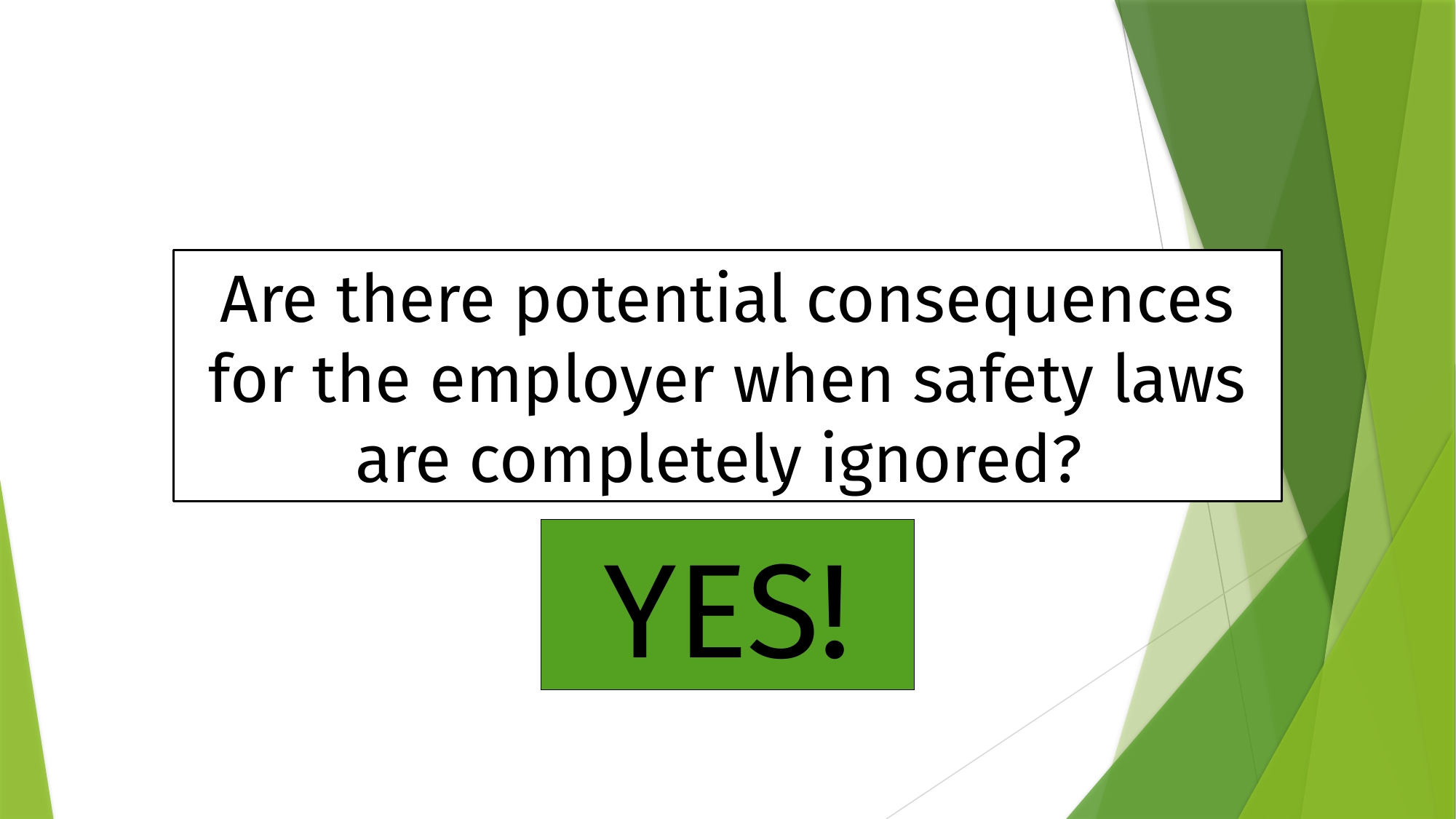

Are there potential consequences for the employer when safety laws are completely ignored?
YES!